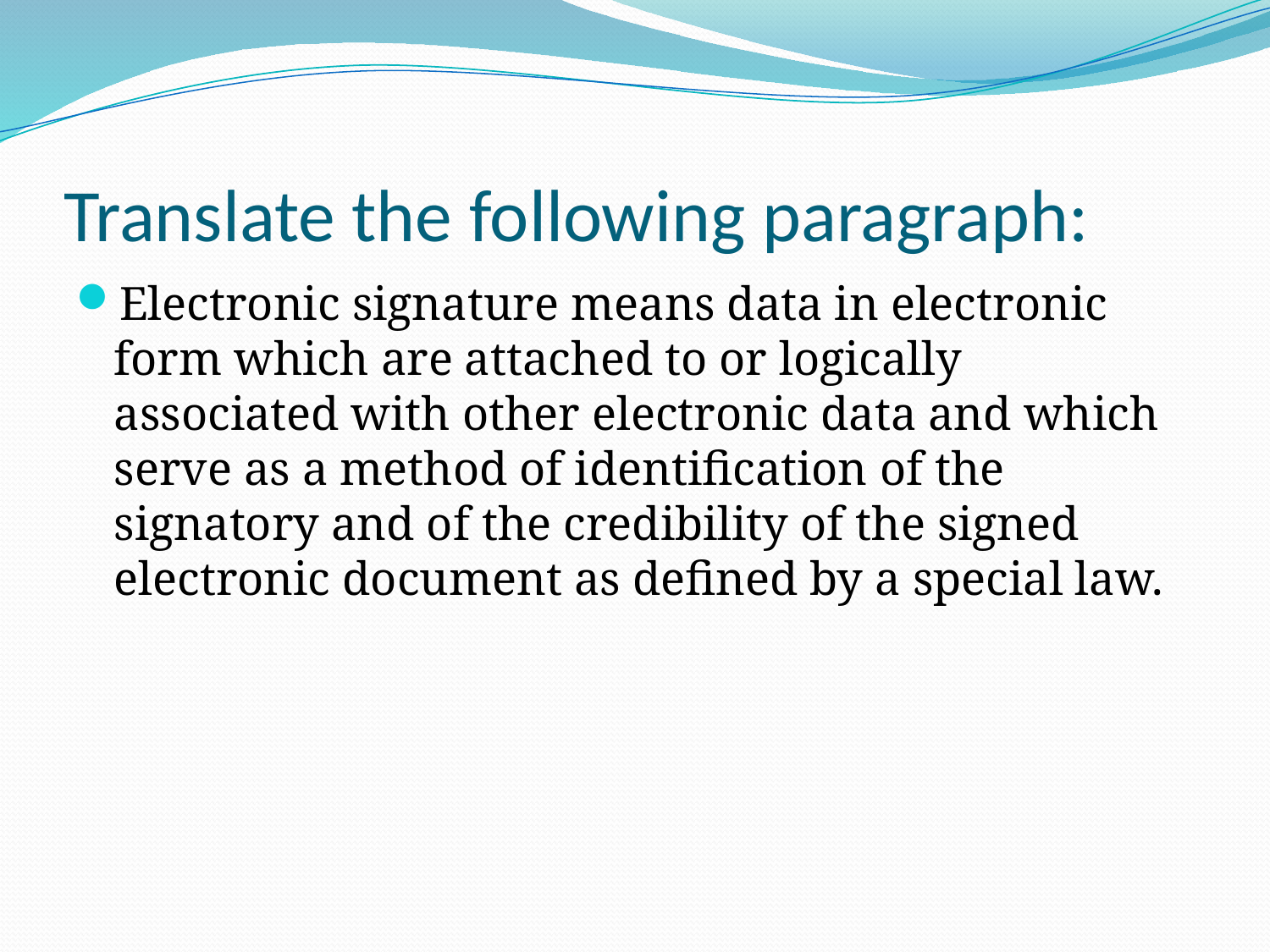

# Translate the following paragraph:
Electronic signature means data in electronic form which are attached to or logically associated with other electronic data and which serve as a method of identification of the signatory and of the credibility of the signed electronic document as defined by a special law.